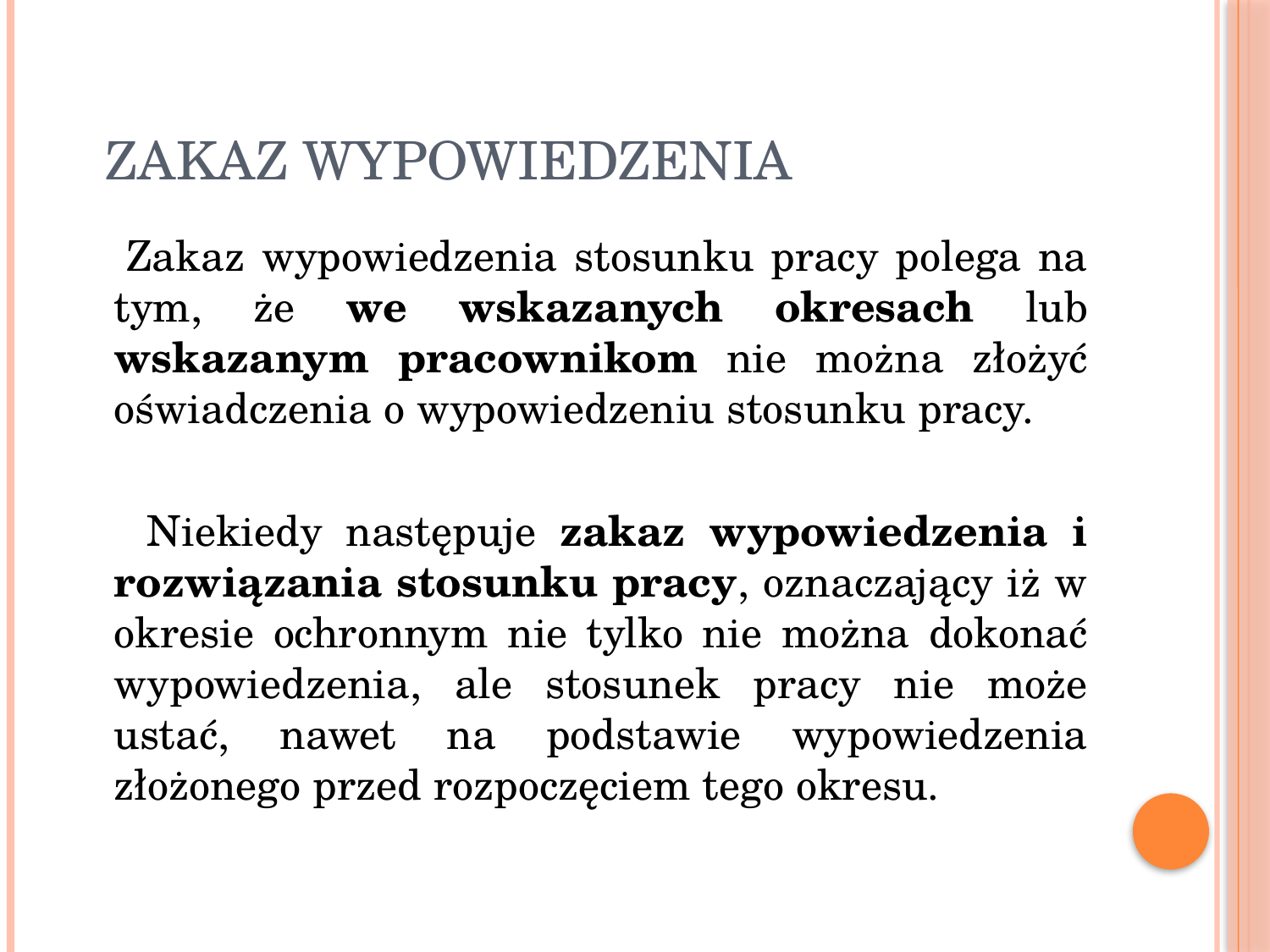

# ZAKAZ WYPOWIEDZENIA
   Zakaz wypowiedzenia stosunku pracy polega na tym, że we wskazanych okresach lub wskazanym pracownikom nie można złożyć oświadczenia o wypowiedzeniu stosunku pracy.

   Niekiedy następuje zakaz wypowiedzenia i rozwiązania stosunku pracy, oznaczający iż w okresie ochronnym nie tylko nie można dokonać wypowiedzenia, ale stosunek pracy nie może ustać, nawet na podstawie wypowiedzenia złożonego przed rozpoczęciem tego okresu.